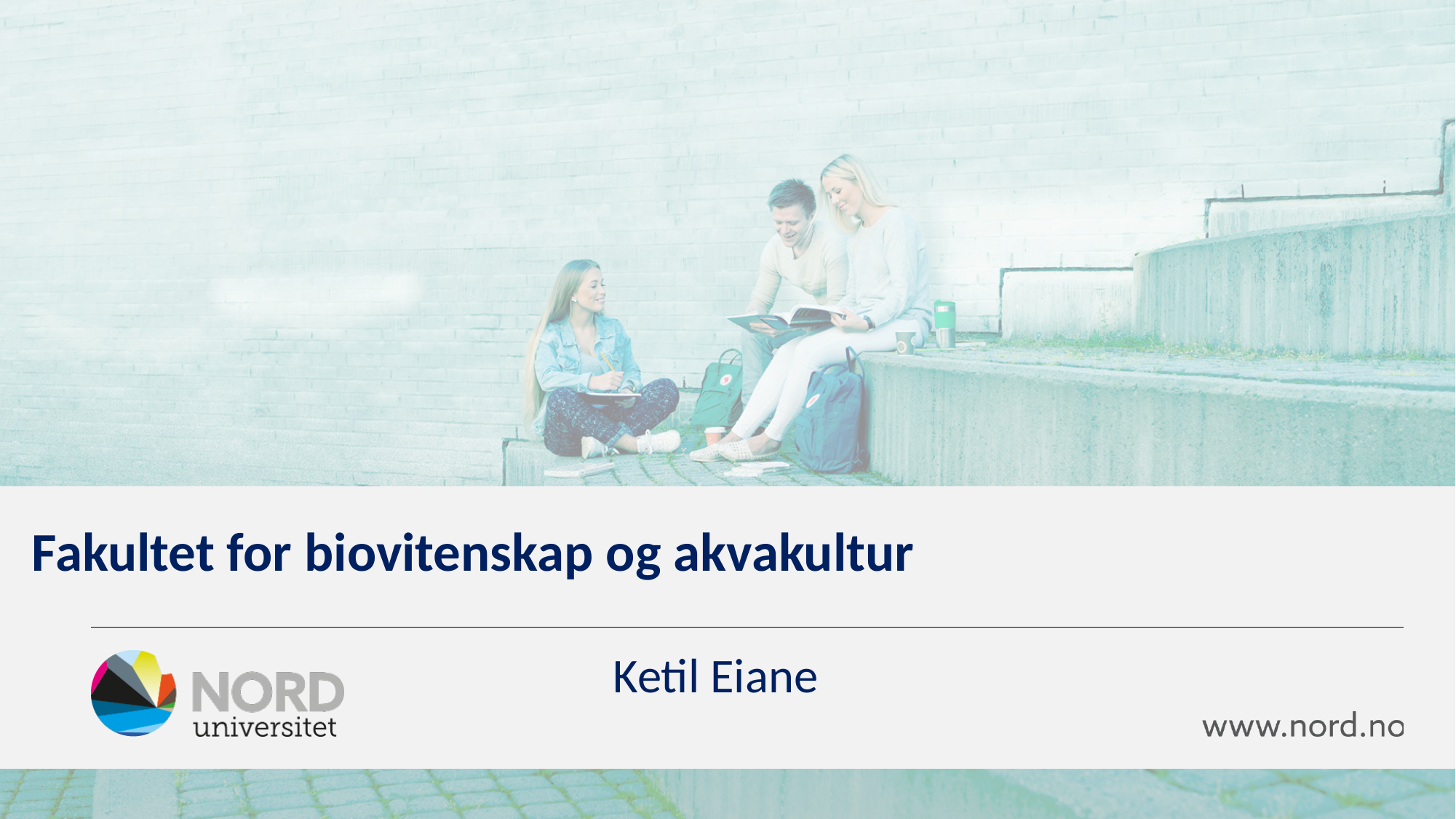

Fakultet for biovitenskap og akvakultur
# Ketil Eiane